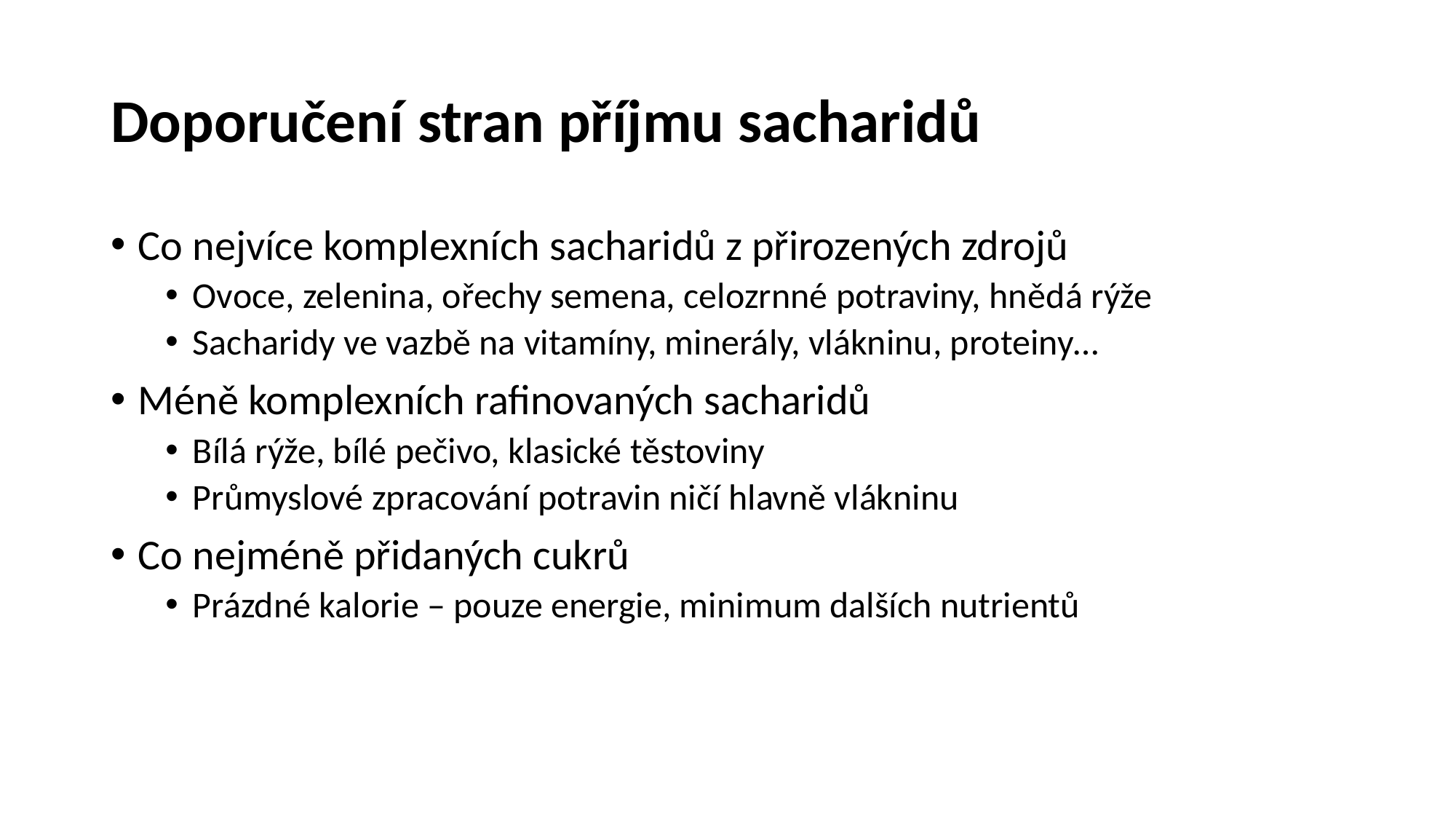

# Doporučení stran příjmu sacharidů
Co nejvíce komplexních sacharidů z přirozených zdrojů
Ovoce, zelenina, ořechy semena, celozrnné potraviny, hnědá rýže
Sacharidy ve vazbě na vitamíny, minerály, vlákninu, proteiny…
Méně komplexních rafinovaných sacharidů
Bílá rýže, bílé pečivo, klasické těstoviny
Průmyslové zpracování potravin ničí hlavně vlákninu
Co nejméně přidaných cukrů
Prázdné kalorie – pouze energie, minimum dalších nutrientů